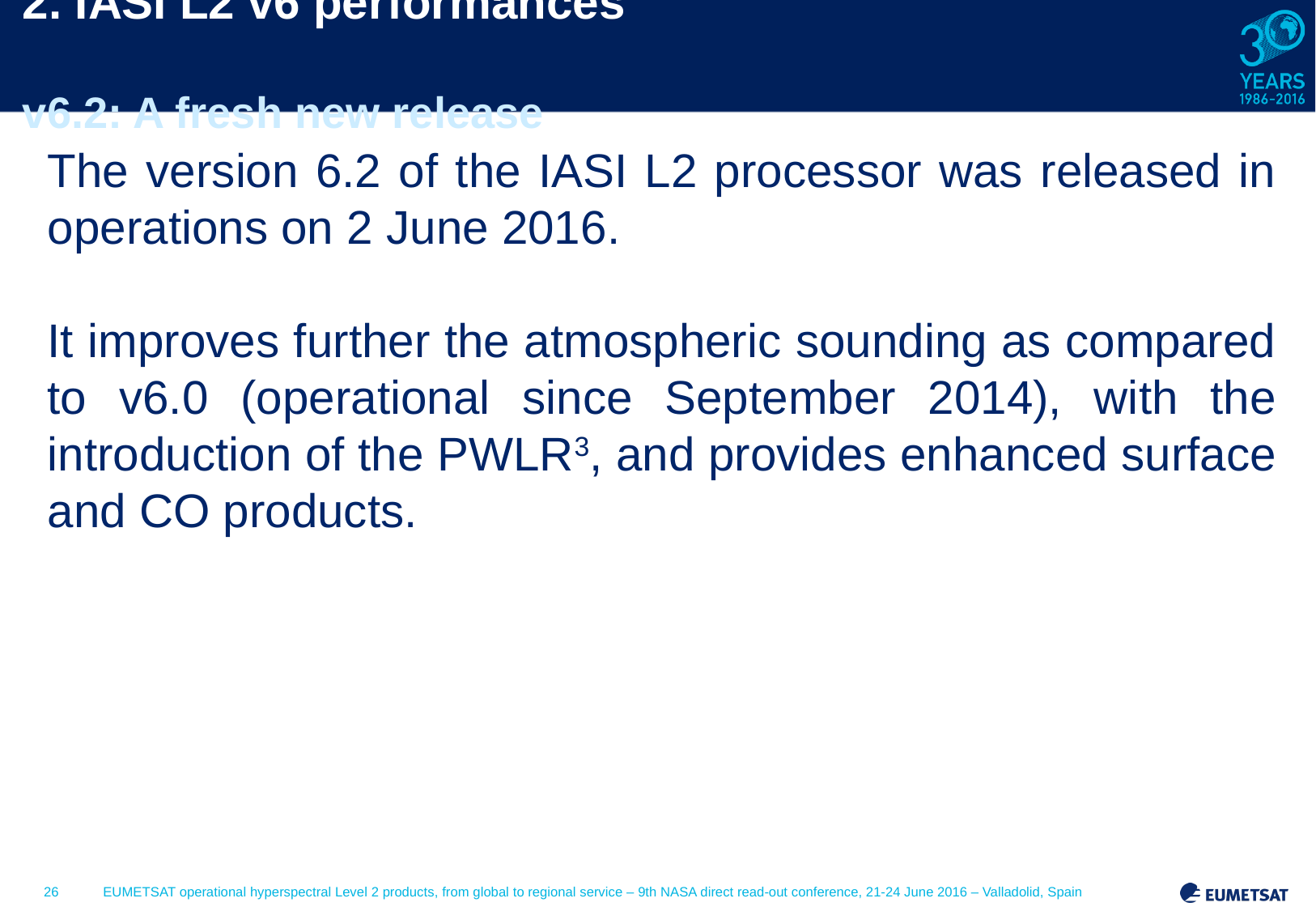

2. IASI L2 v6 performances	v6.2: A fresh new release
The version 6.2 of the IASI L2 processor was released in operations on 2 June 2016.

It improves further the atmospheric sounding as compared to v6.0 (operational since September 2014), with the introduction of the PWLR3, and provides enhanced surface and CO products.